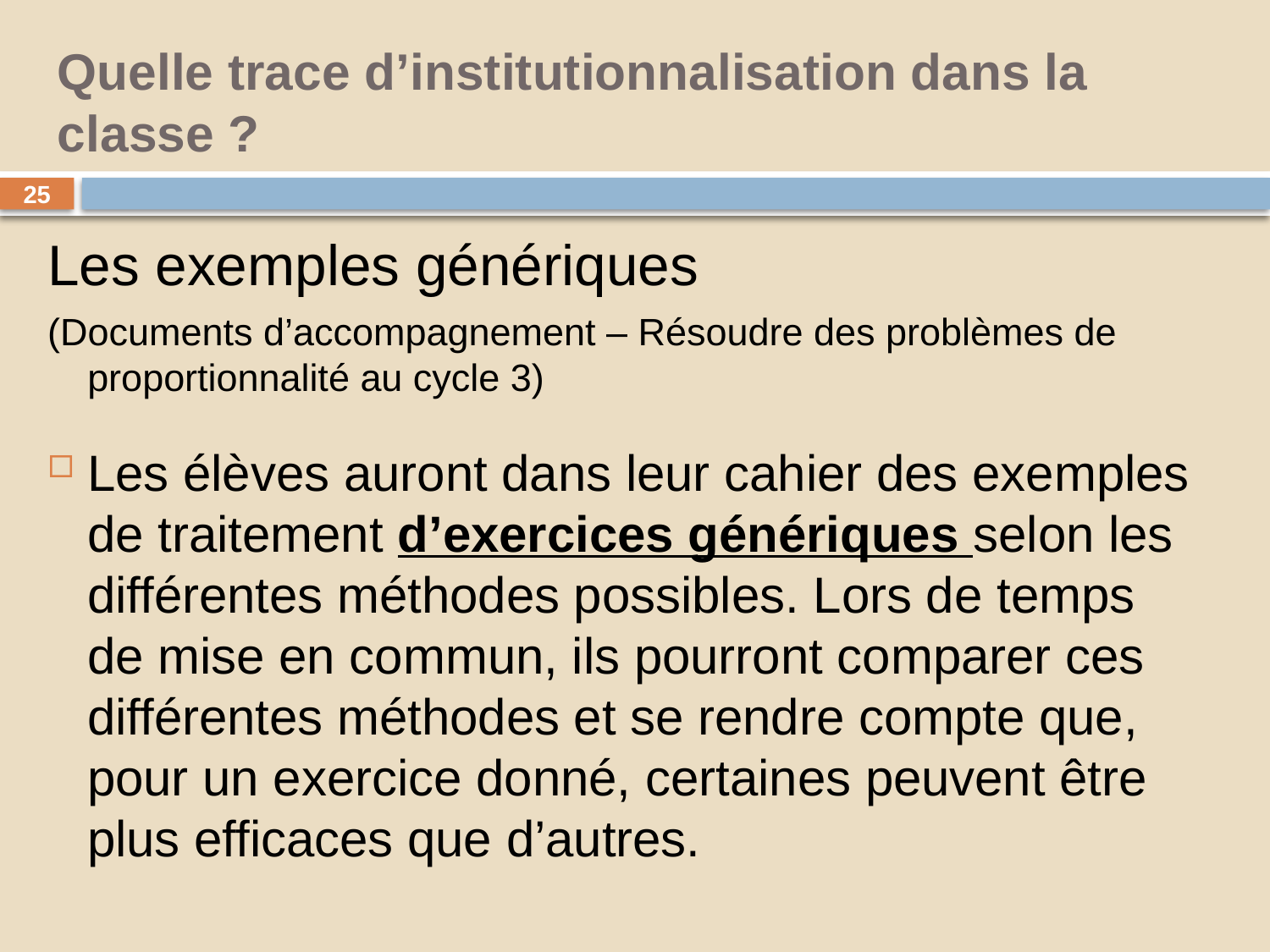

# Quelle trace d’institutionnalisation dans la classe ?
25
Les exemples génériques
(Documents d’accompagnement – Résoudre des problèmes de proportionnalité au cycle 3)

Les élèves auront dans leur cahier des exemples de traitement d’exercices génériques selon les différentes méthodes possibles. Lors de temps de mise en commun, ils pourront comparer ces différentes méthodes et se rendre compte que, pour un exercice donné, certaines peuvent être plus efficaces que d’autres.